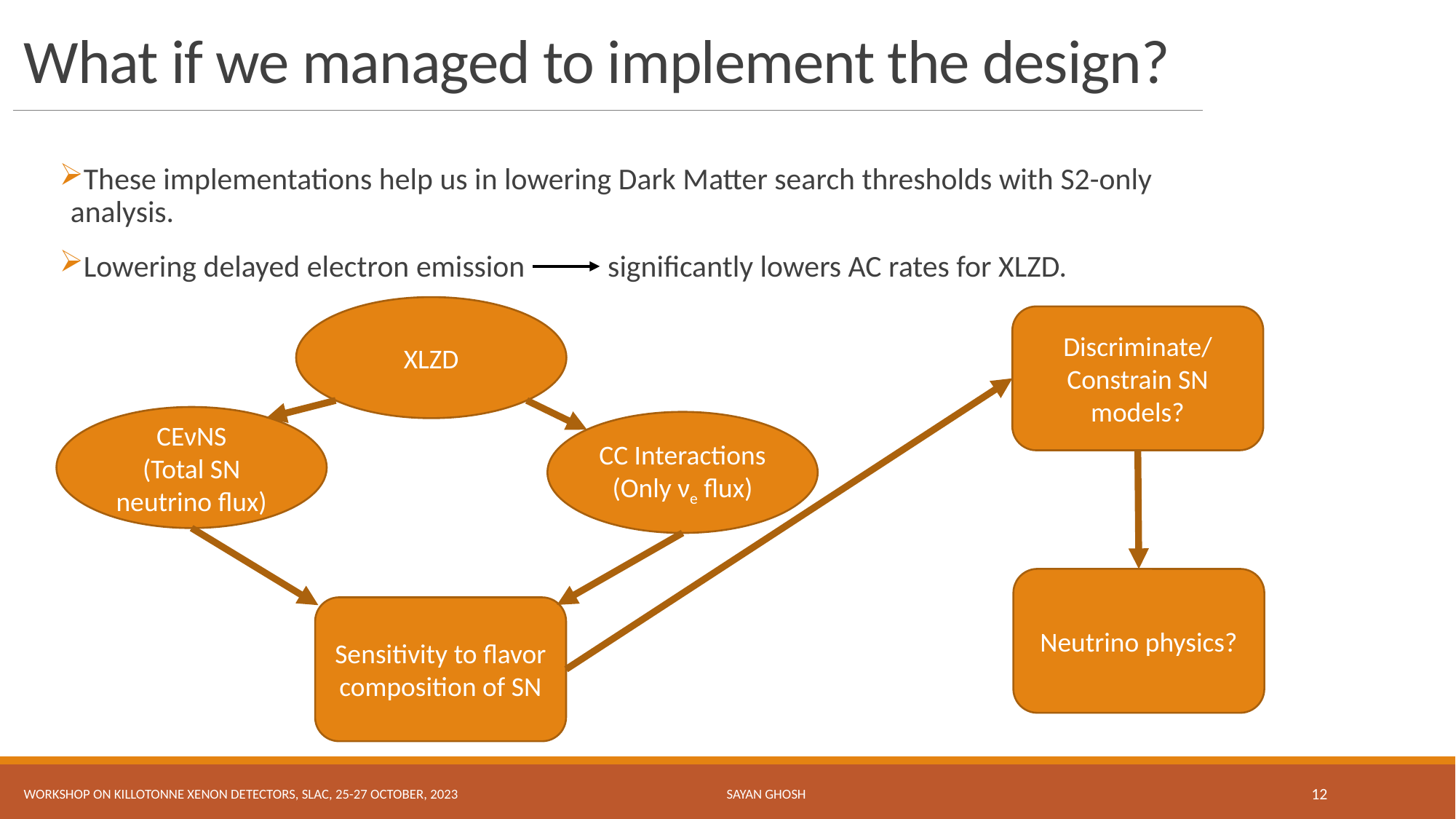

# What if we managed to implement the design?
These implementations help us in lowering Dark Matter search thresholds with S2-only analysis.
Lowering delayed electron emission            significantly lowers AC rates for XLZD.
XLZD
Discriminate/ Constrain SN models?
CEνNS
(Total SN neutrino flux)
CC Interactions (Only νe flux)
Neutrino physics?
Sensitivity to flavor composition of SN
Workshop on Killotonne Xenon detectors, SLAC, 25-27 October, 2023                                                                                       Sayan Ghosh
12